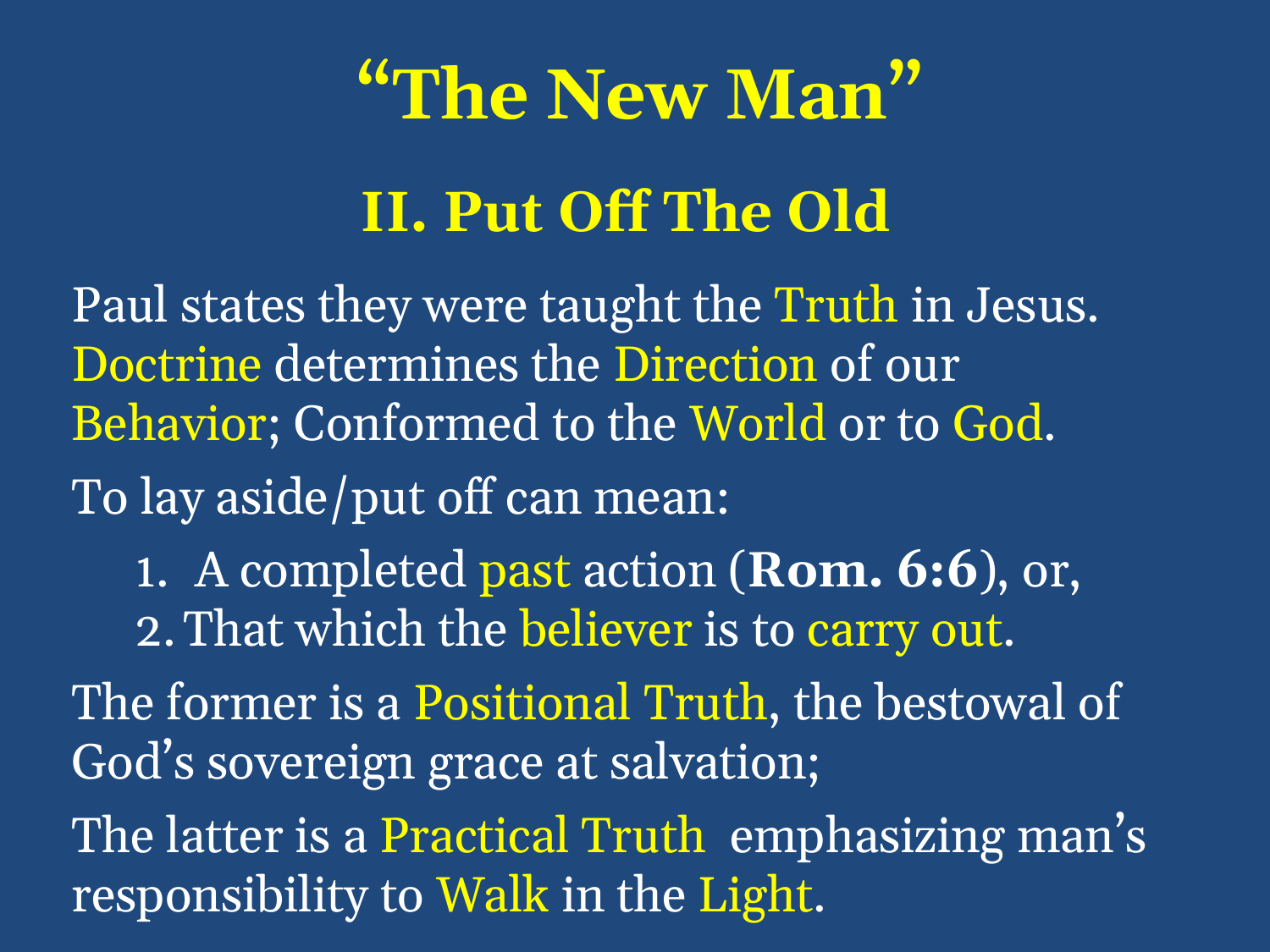

“The New Man”
II. Put Off The Old

Paul states they were taught the Truth in Jesus. Doctrine determines the Direction of our Behavior; Conformed to the World or to God.
To lay aside/put off can mean:
 A completed past action (Rom. 6:6), or,
That which the believer is to carry out.
The former is a Positional Truth, the bestowal of God’s sovereign grace at salvation;
The latter is a Practical Truth  emphasizing man’s responsibility to Walk in the Light.